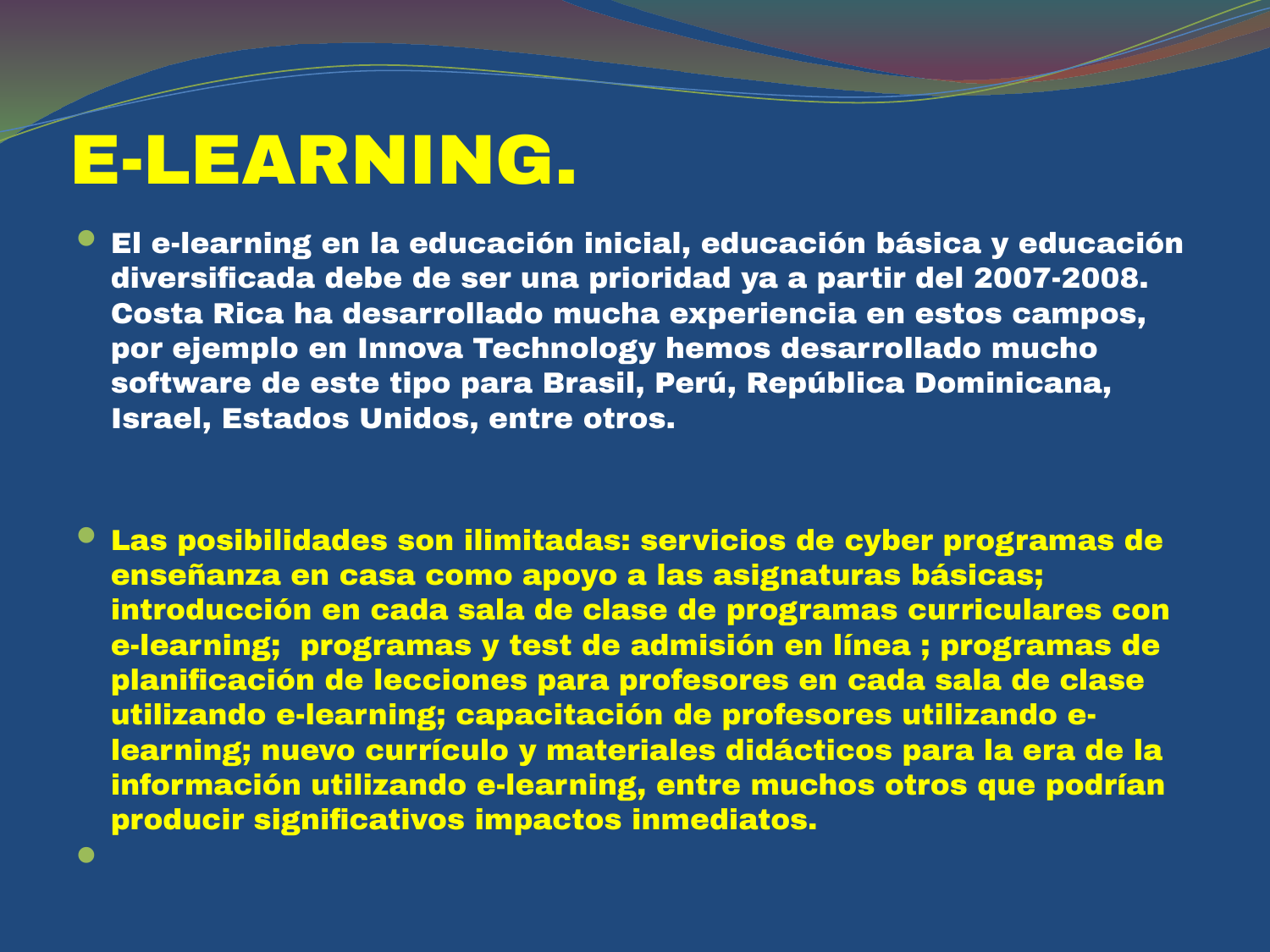

# E-LEARNING.
El e-learning en la educación inicial, educación básica y educación diversificada debe de ser una prioridad ya a partir del 2007-2008. Costa Rica ha desarrollado mucha experiencia en estos campos, por ejemplo en Innova Technology hemos desarrollado mucho software de este tipo para Brasil, Perú, República Dominicana, Israel, Estados Unidos, entre otros.

Las posibilidades son ilimitadas: servicios de cyber programas de enseñanza en casa como apoyo a las asignaturas básicas; introducción en cada sala de clase de programas curriculares con e-learning;  programas y test de admisión en línea ; programas de planificación de lecciones para profesores en cada sala de clase utilizando e-learning; capacitación de profesores utilizando e-learning; nuevo currículo y materiales didácticos para la era de la información utilizando e-learning, entre muchos otros que podrían producir significativos impactos inmediatos.